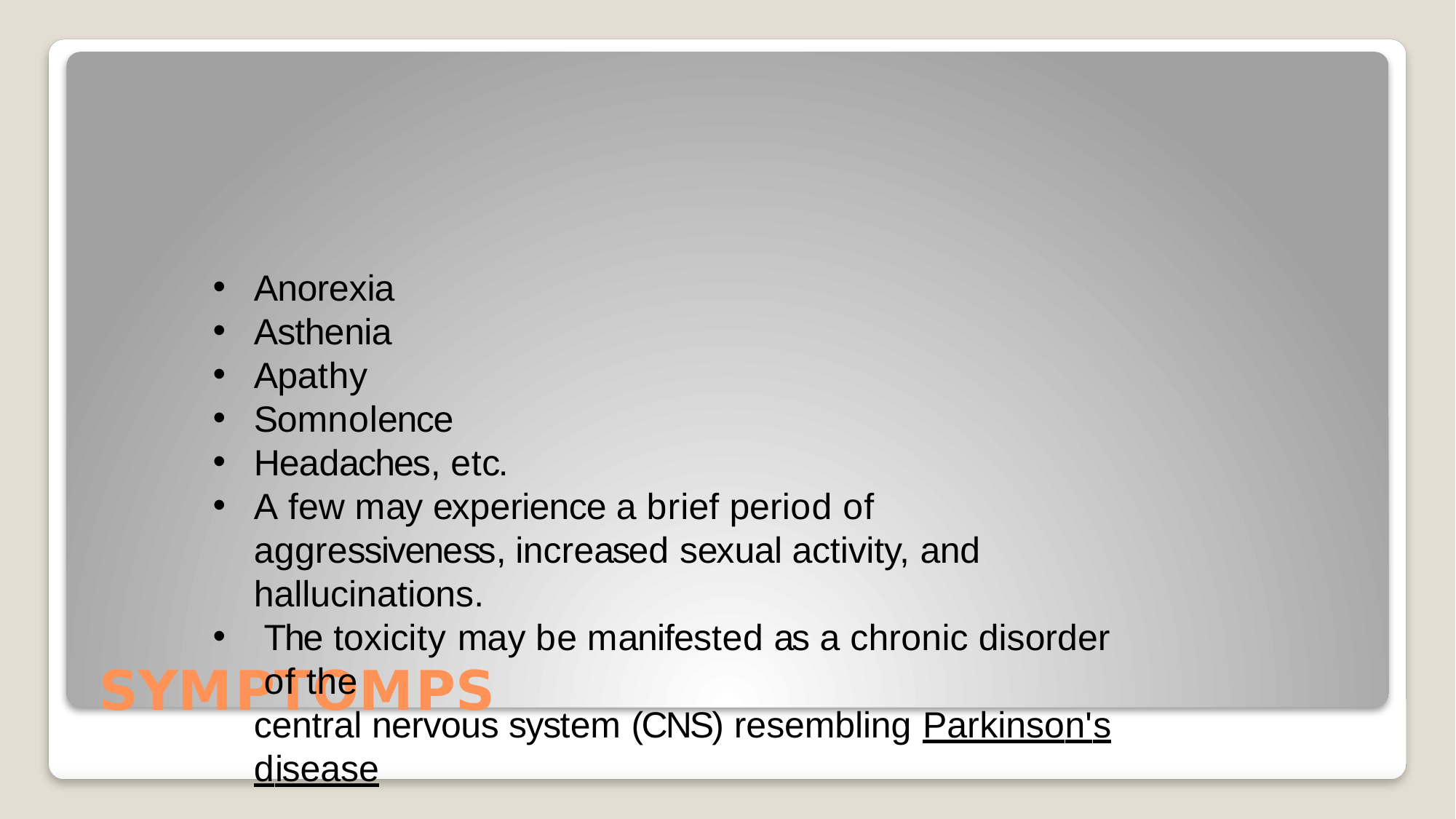

Anorexia
Asthenia
Apathy
Somnolence
Headaches, etc.
A few may experience a brief period of aggressiveness, increased sexual activity, and hallucinations.
The toxicity may be manifested as a chronic disorder of the
central nervous system (CNS) resembling Parkinson's disease
# SYMPTOMPS